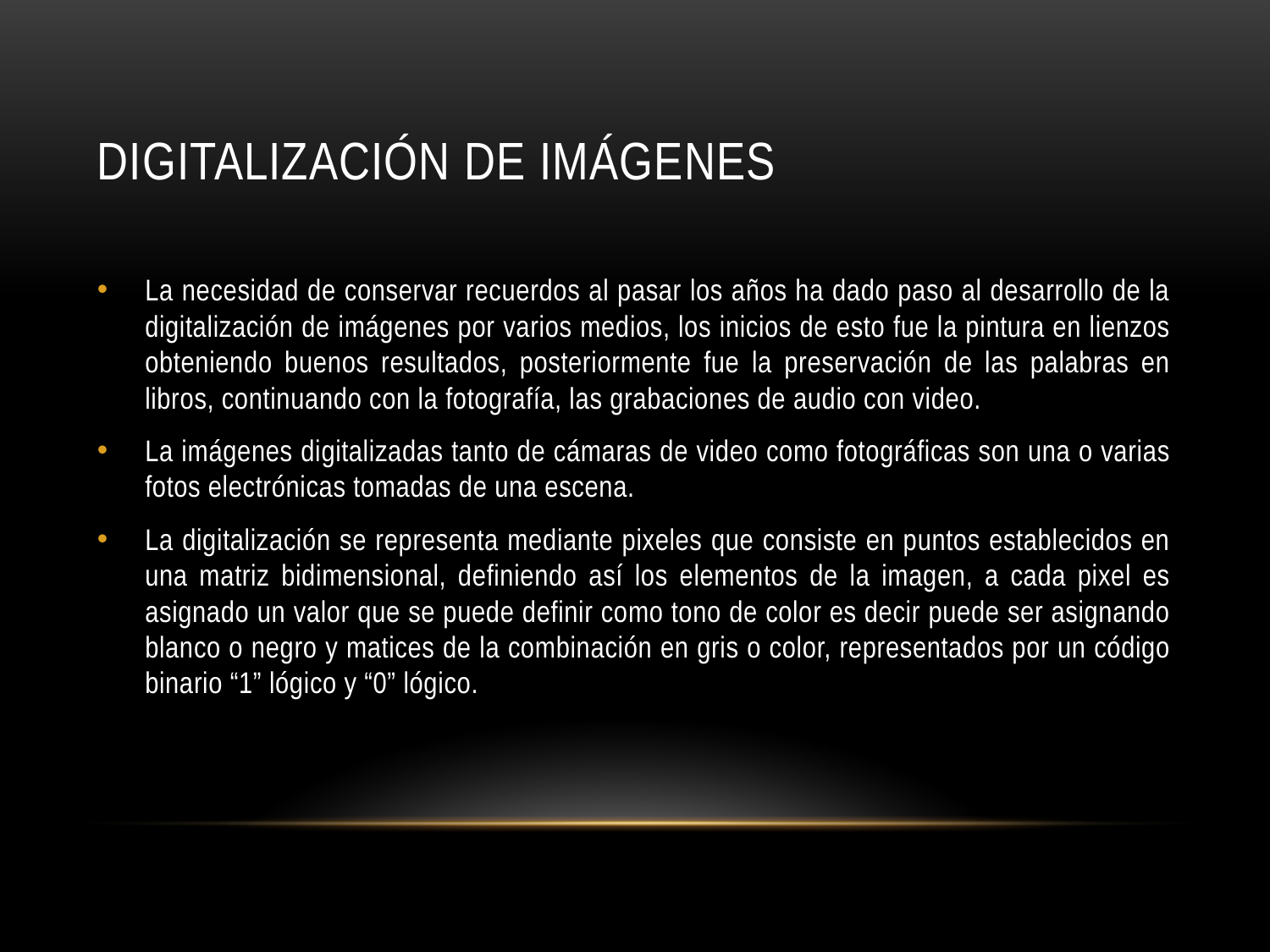

# Digitalización de imágenes
La necesidad de conservar recuerdos al pasar los años ha dado paso al desarrollo de la digitalización de imágenes por varios medios, los inicios de esto fue la pintura en lienzos obteniendo buenos resultados, posteriormente fue la preservación de las palabras en libros, continuando con la fotografía, las grabaciones de audio con video.
La imágenes digitalizadas tanto de cámaras de video como fotográficas son una o varias fotos electrónicas tomadas de una escena.
La digitalización se representa mediante pixeles que consiste en puntos establecidos en una matriz bidimensional, definiendo así los elementos de la imagen, a cada pixel es asignado un valor que se puede definir como tono de color es decir puede ser asignando blanco o negro y matices de la combinación en gris o color, representados por un código binario “1” lógico y “0” lógico.